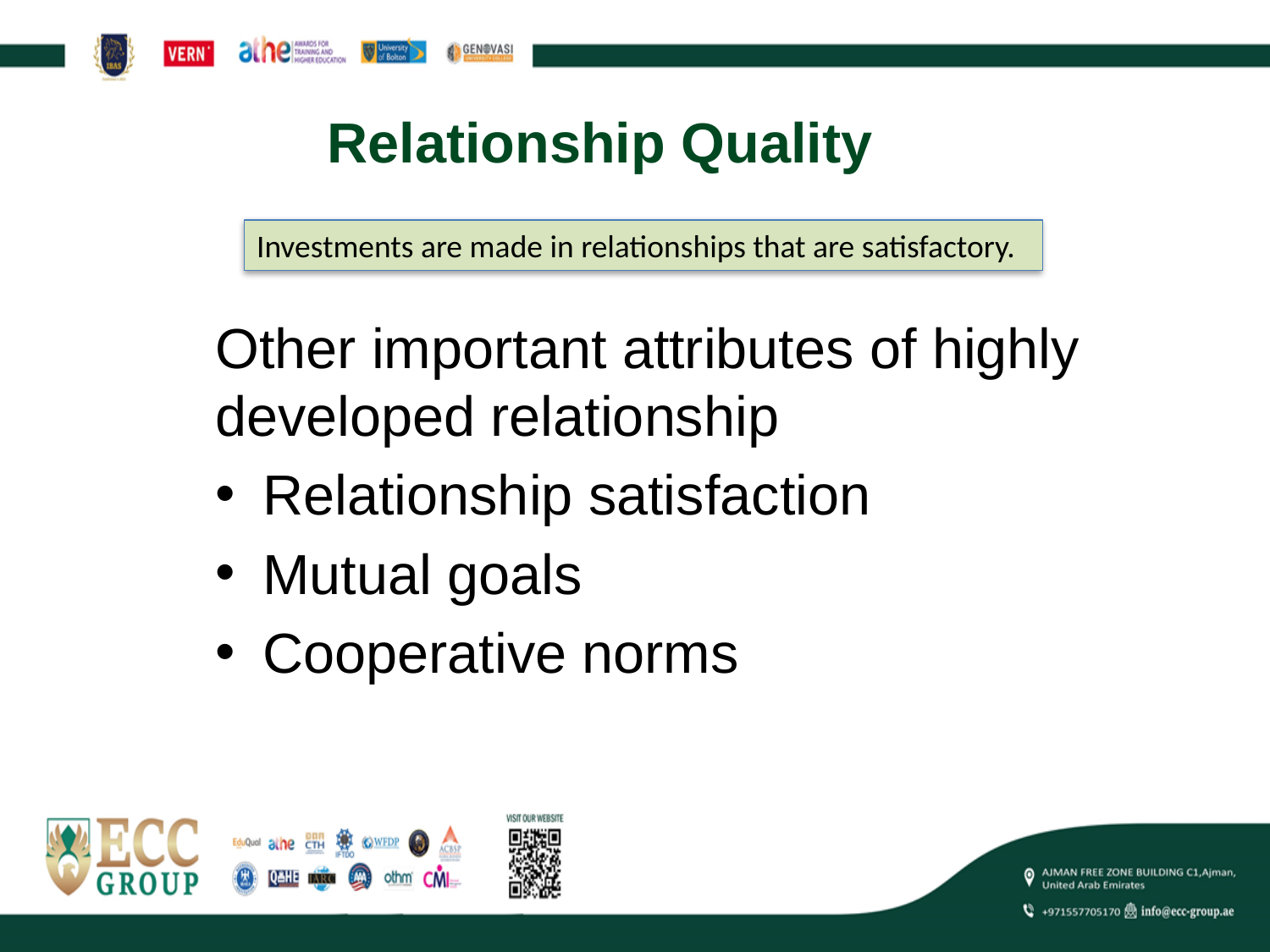

# Relationship Quality
Investments are made in relationships that are satisfactory.
Other important attributes of highly developed relationship
Relationship satisfaction
Mutual goals
Cooperative norms